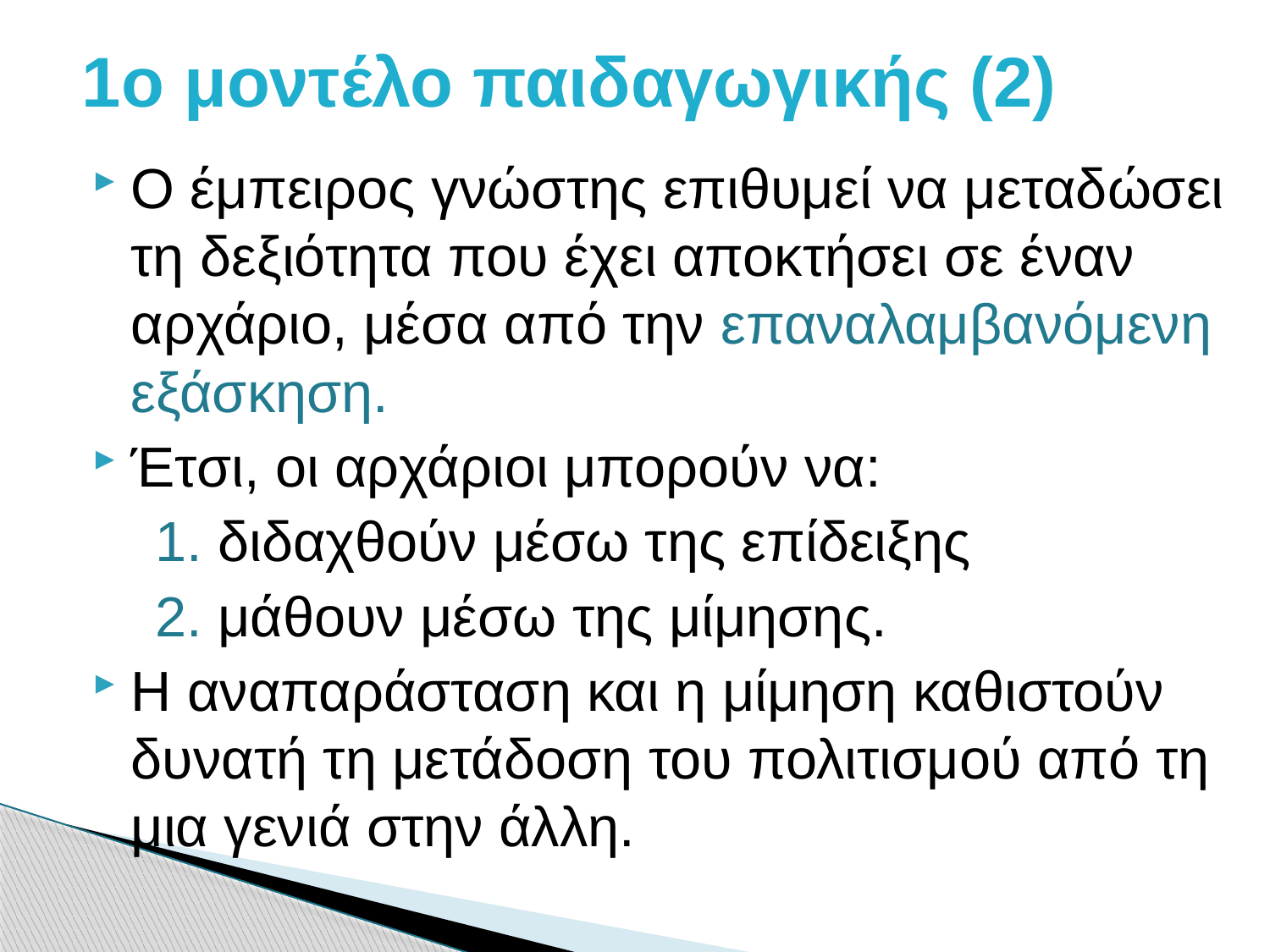

# 1ο μοντέλο παιδαγωγικής (2)
Ο έμπειρος γνώστης επιθυμεί να μεταδώσει τη δεξιότητα που έχει αποκτήσει σε έναν αρχάριο, μέσα από την επαναλαμβανόμενη εξάσκηση.
Έτσι, οι αρχάριοι μπορούν να:
    1. διδαχθούν μέσω της επίδειξης
    2. μάθουν μέσω της μίμησης.
Η αναπαράσταση και η μίμηση καθιστούν δυνατή τη μετάδοση του πολιτισμού από τη μια γενιά στην άλλη.